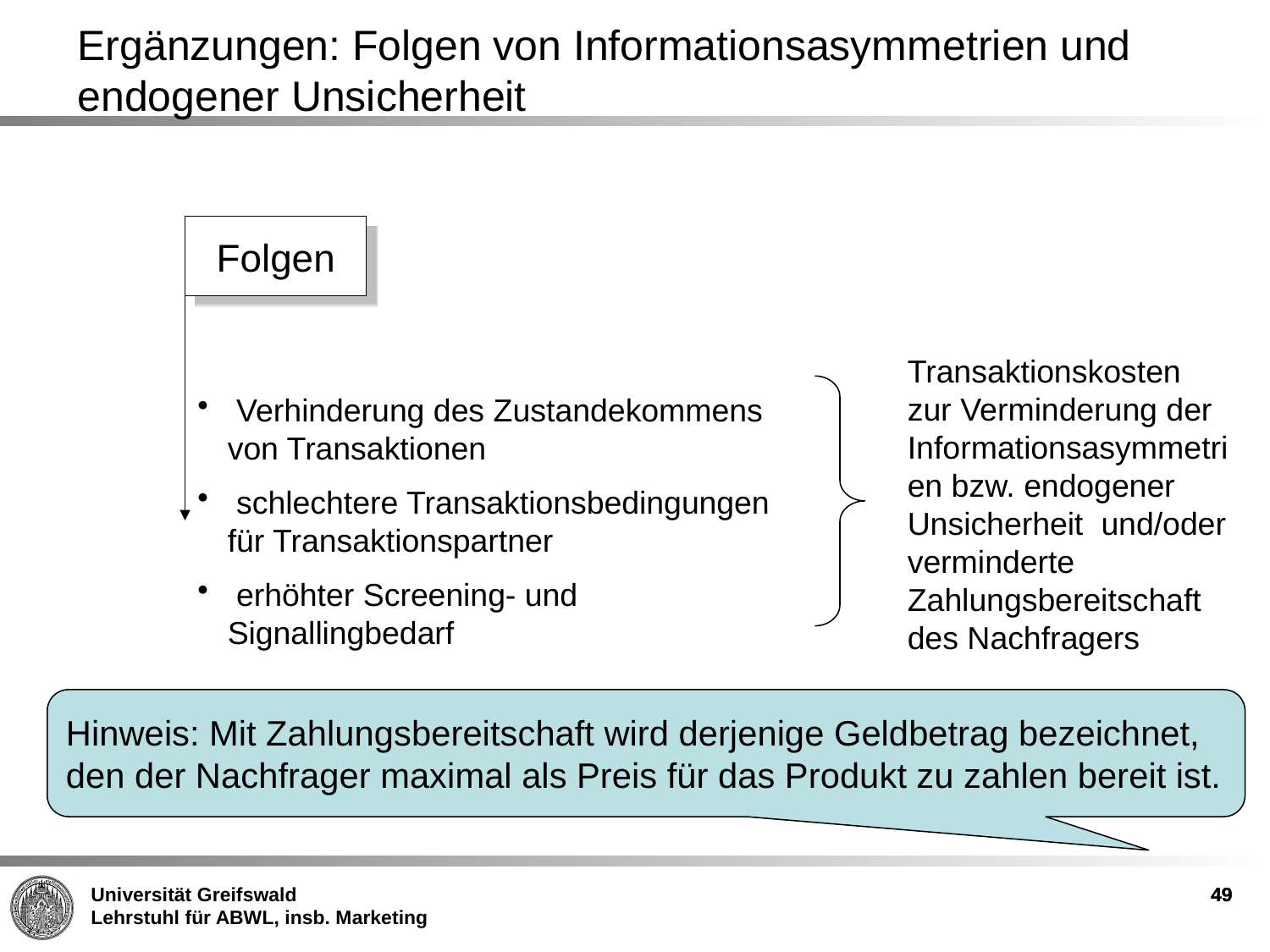

# Ergänzungen: Folgen von Informationsasymmetrien und endogener Unsicherheit
Folgen
Transaktionskosten zur Verminderung der Informationsasymmetrien bzw. endogener Unsicherheit  und/oder verminderte Zahlungsbereitschaft des Nachfragers

 Verhinderung des Zustandekommens von Transaktionen
 schlechtere Transaktionsbedingungen für Transaktionspartner
 erhöhter Screening- und Signallingbedarf
Hinweis: Mit Zahlungsbereitschaft wird derjenige Geldbetrag bezeichnet, den der Nachfrager maximal als Preis für das Produkt zu zahlen bereit ist.
49
49